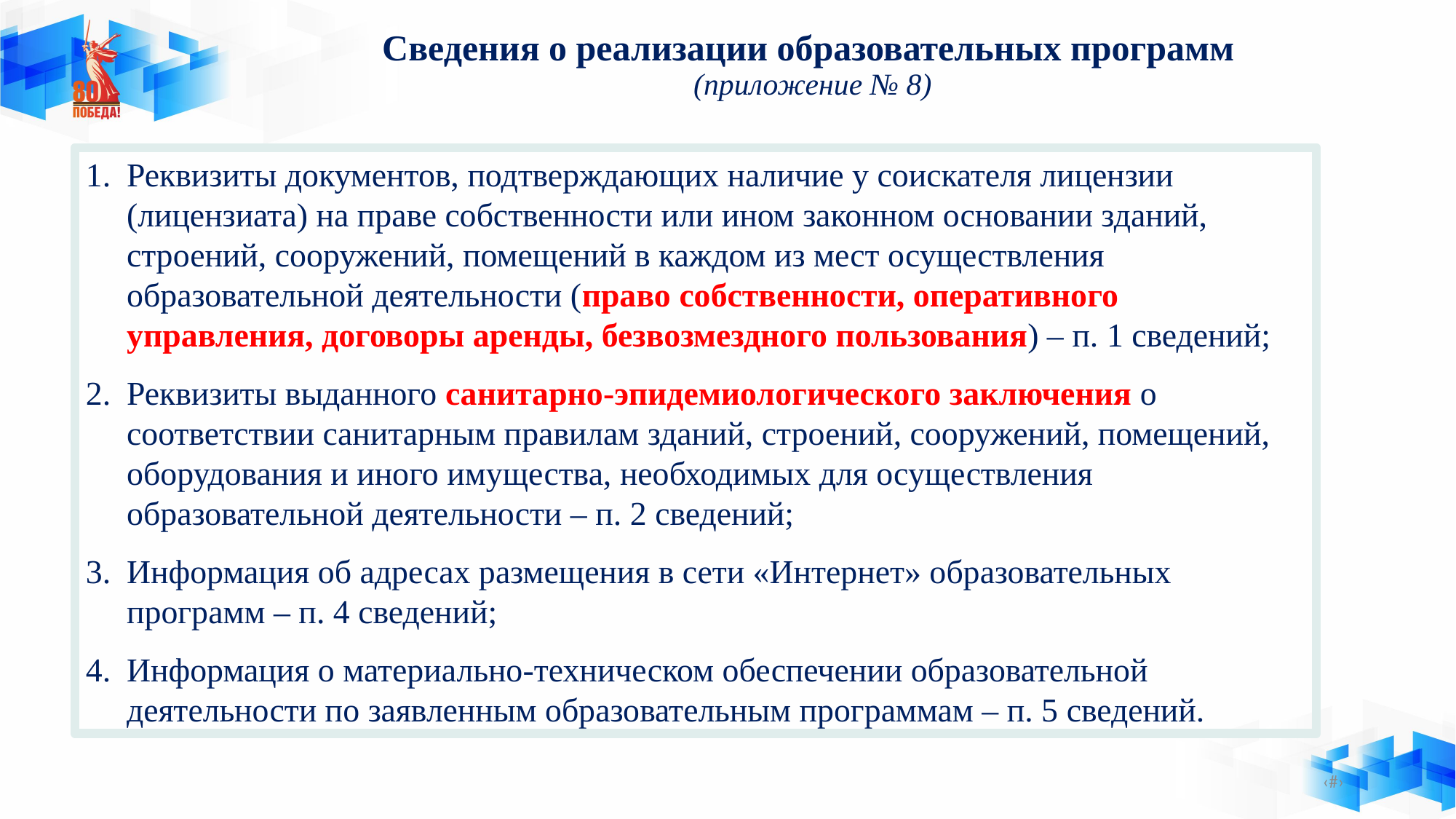

# Сведения о реализации образовательных программ (приложение № 8)
Реквизиты документов, подтверждающих наличие у соискателя лицензии (лицензиата) на праве собственности или ином законном основании зданий, строений, сооружений, помещений в каждом из мест осуществления образовательной деятельности (право собственности, оперативного управления, договоры аренды, безвозмездного пользования) – п. 1 сведений;
Реквизиты выданного санитарно-эпидемиологического заключения о соответствии санитарным правилам зданий, строений, сооружений, помещений, оборудования и иного имущества, необходимых для осуществления образовательной деятельности – п. 2 сведений;
Информация об адресах размещения в сети «Интернет» образовательных программ – п. 4 сведений;
Информация о материально-техническом обеспечении образовательной деятельности по заявленным образовательным программам – п. 5 сведений.
‹#›